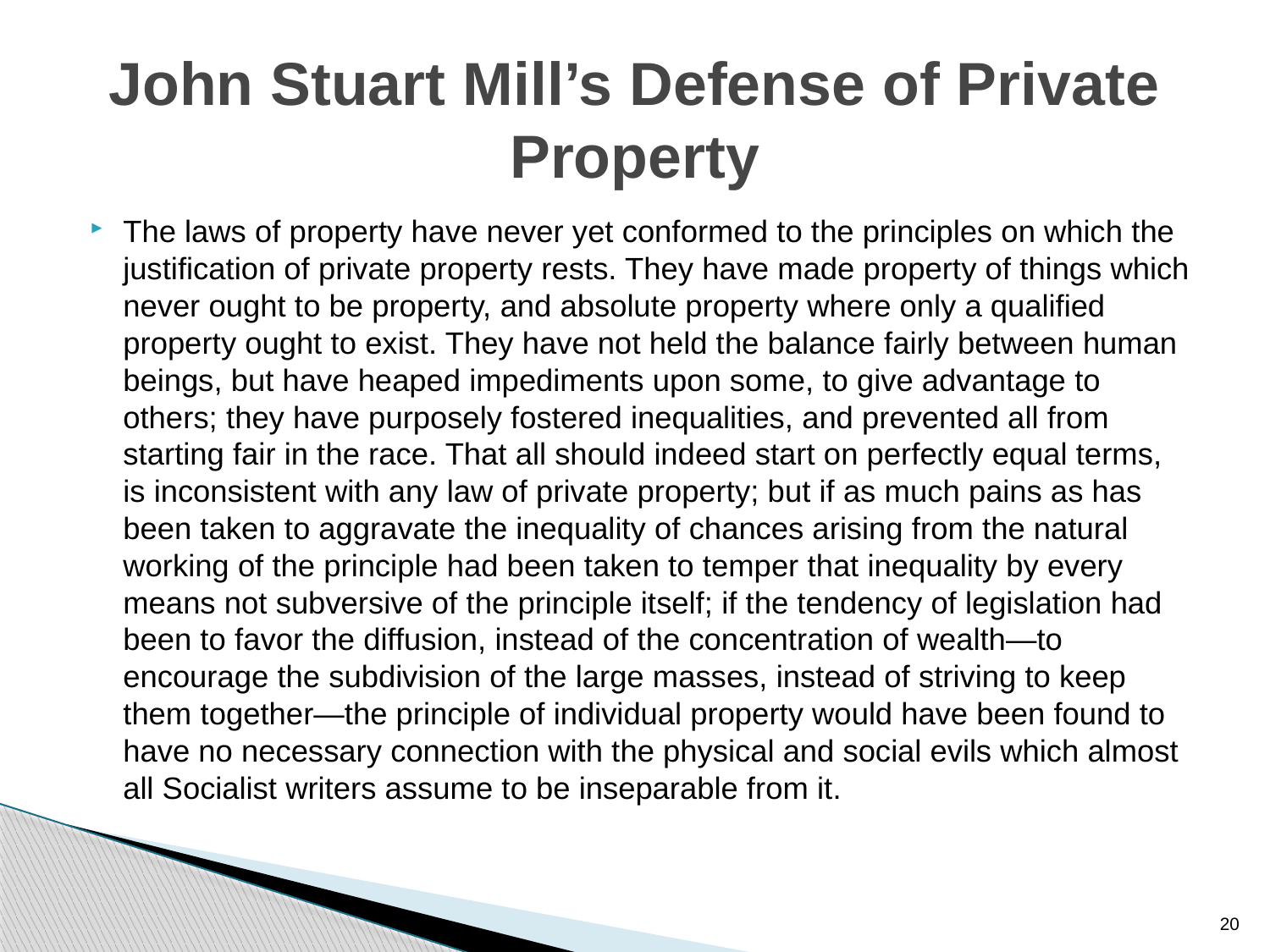

# John Stuart Mill’s Defense of Private Property
The laws of property have never yet conformed to the principles on which the justification of private property rests. They have made property of things which never ought to be property, and absolute property where only a qualified property ought to exist. They have not held the balance fairly between human beings, but have heaped impediments upon some, to give advantage to others; they have purposely fostered inequalities, and prevented all from starting fair in the race. That all should indeed start on perfectly equal terms, is inconsistent with any law of private property; but if as much pains as has been taken to aggravate the inequality of chances arising from the natural working of the principle had been taken to temper that inequality by every means not subversive of the principle itself; if the tendency of legislation had been to favor the diffusion, instead of the concentration of wealth—to encourage the subdivision of the large masses, instead of striving to keep them together—the principle of individual property would have been found to have no necessary connection with the physical and social evils which almost all Socialist writers assume to be inseparable from it.

20